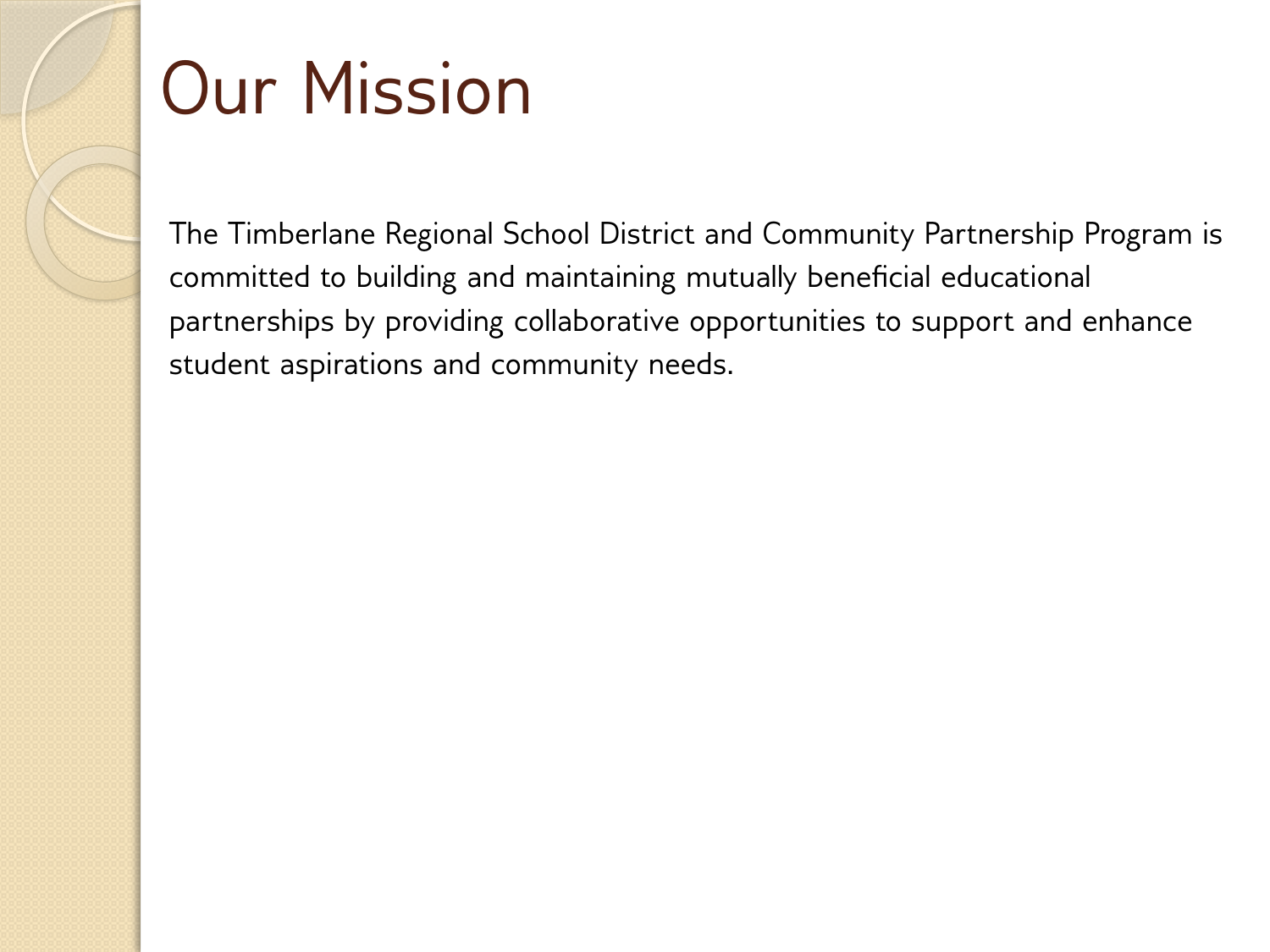

Our Mission
The Timberlane Regional School District and Community Partnership Program is committed to building and maintaining mutually beneficial educational partnerships by providing collaborative opportunities to support and enhance student aspirations and community needs.